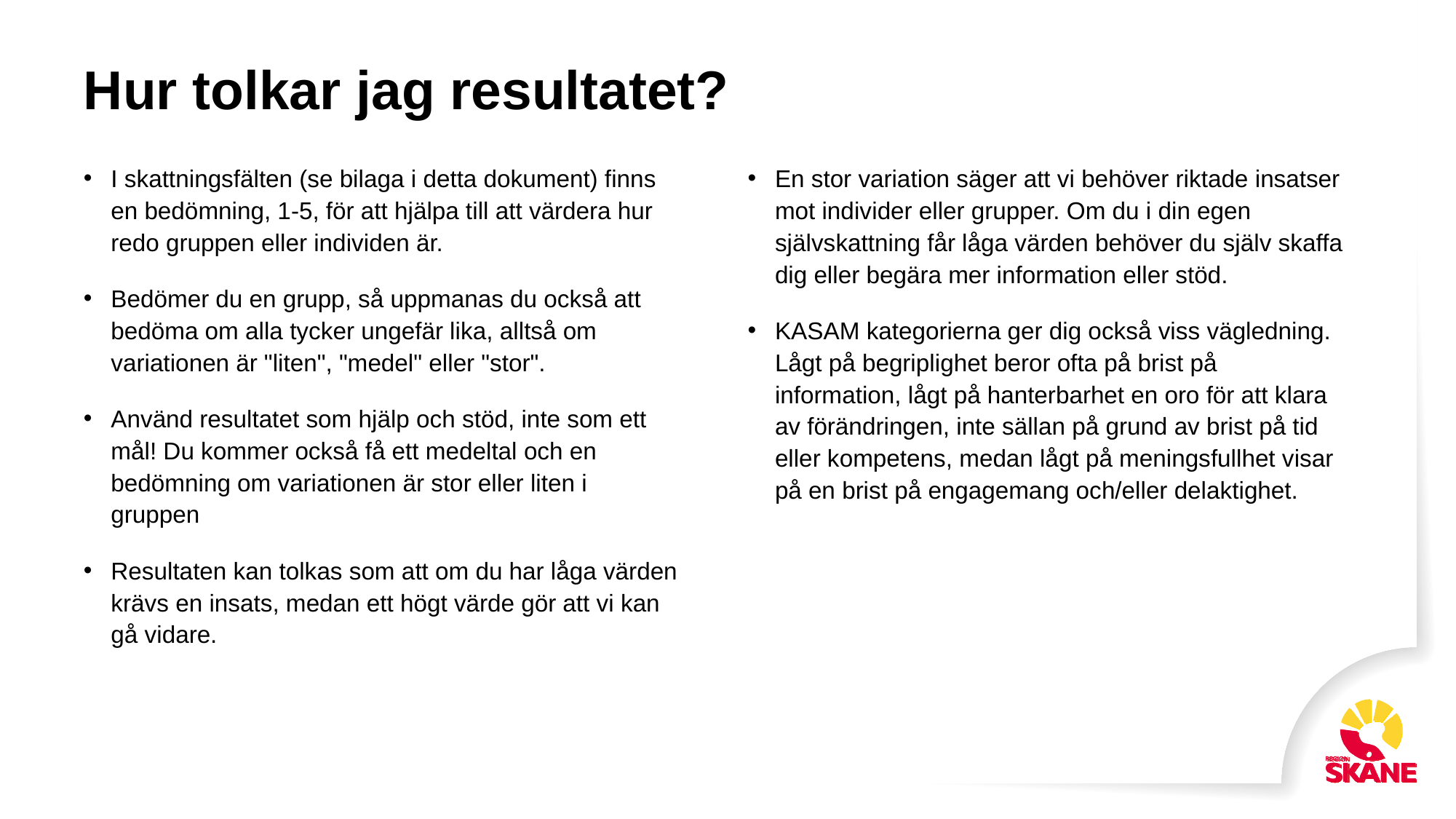

# Hur tolkar jag resultatet?
En stor variation säger att vi behöver riktade insatser mot individer eller grupper. Om du i din egen självskattning får låga värden behöver du själv skaffa dig eller begära mer information eller stöd.
KASAM kategorierna ger dig också viss vägledning. Lågt på begriplighet beror ofta på brist på information, lågt på hanterbarhet en oro för att klara av förändringen, inte sällan på grund av brist på tid eller kompetens, medan lågt på meningsfullhet visar på en brist på engagemang och/eller delaktighet.
I skattningsfälten (se bilaga i detta dokument) finns en bedömning, 1-5, för att hjälpa till att värdera hur redo gruppen eller individen är.
Bedömer du en grupp, så uppmanas du också att bedöma om alla tycker ungefär lika, alltså om variationen är "liten", "medel" eller "stor".
Använd resultatet som hjälp och stöd, inte som ett mål! Du kommer också få ett medeltal och en bedömning om variationen är stor eller liten i gruppen
Resultaten kan tolkas som att om du har låga värden krävs en insats, medan ett högt värde gör att vi kan gå vidare.